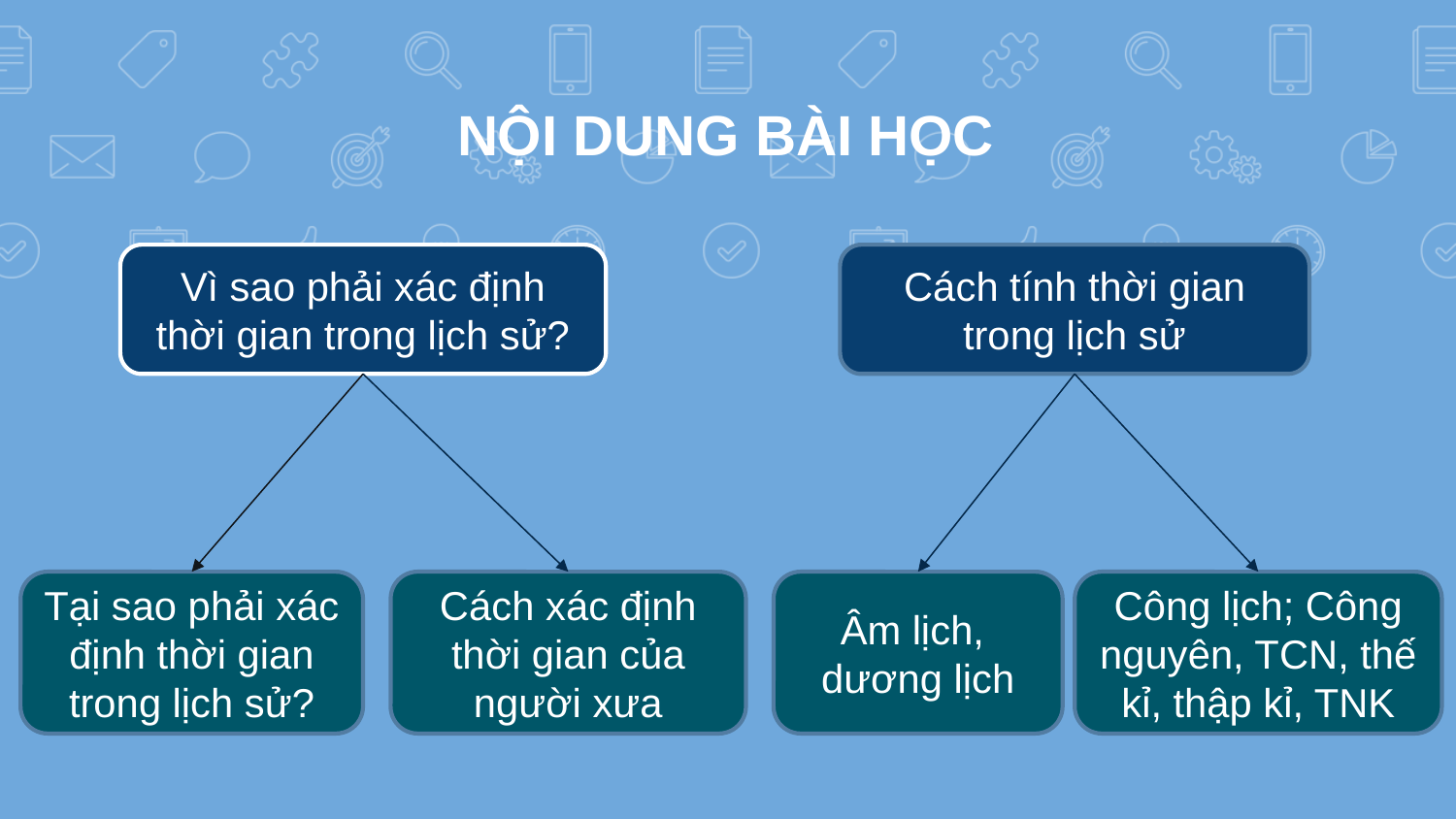

# NỘI DUNG BÀI HỌC
Vì sao phải xác định thời gian trong lịch sử?
Cách tính thời gian trong lịch sử
Tại sao phải xác định thời gian trong lịch sử?
Cách xác định thời gian của người xưa
Âm lịch,
dương lịch
Công lịch; Công nguyên, TCN, thế kỉ, thập kỉ, TNK